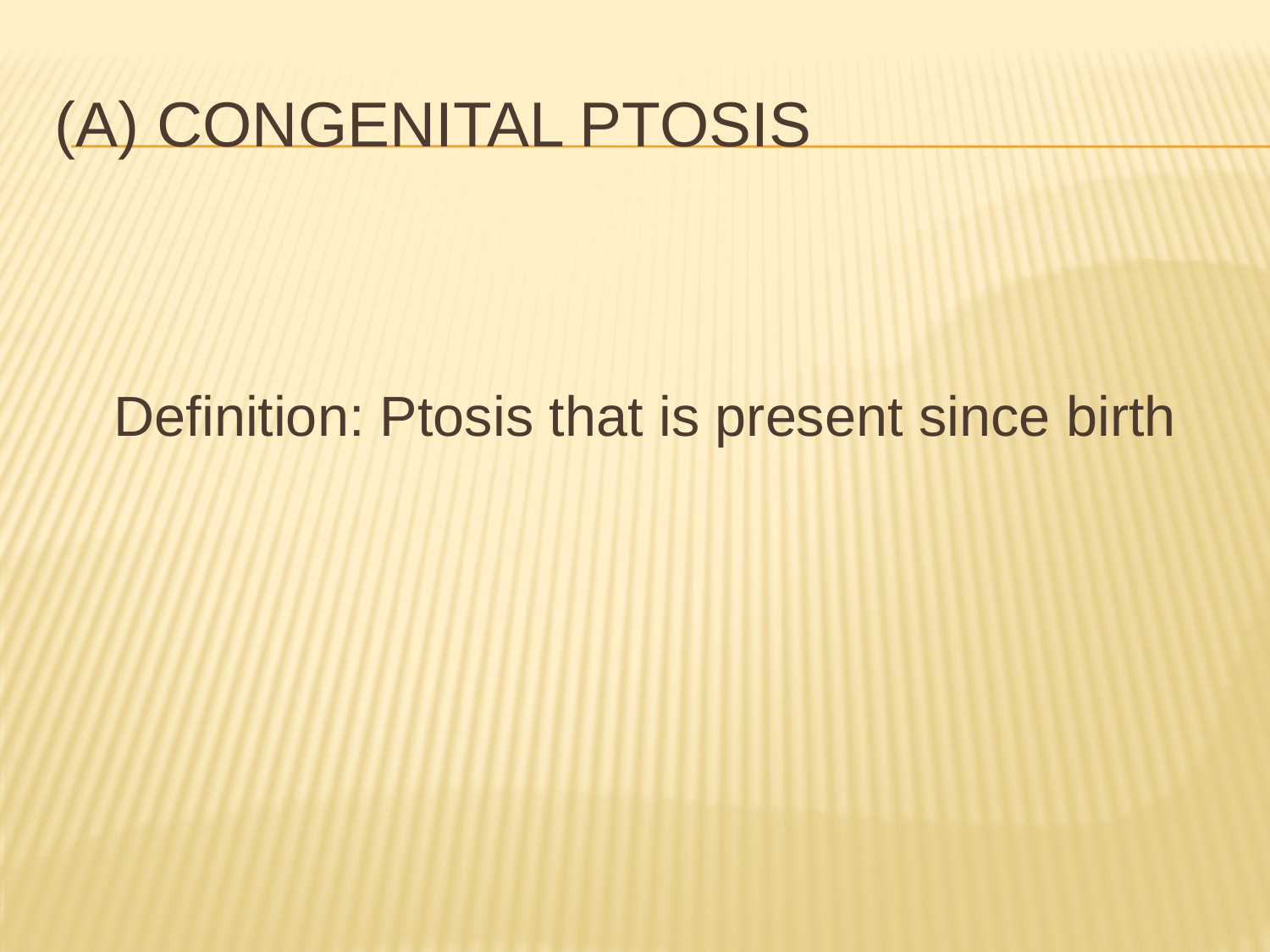

# (A) Congenital Ptosis

Definition: Ptosis that is present since birth